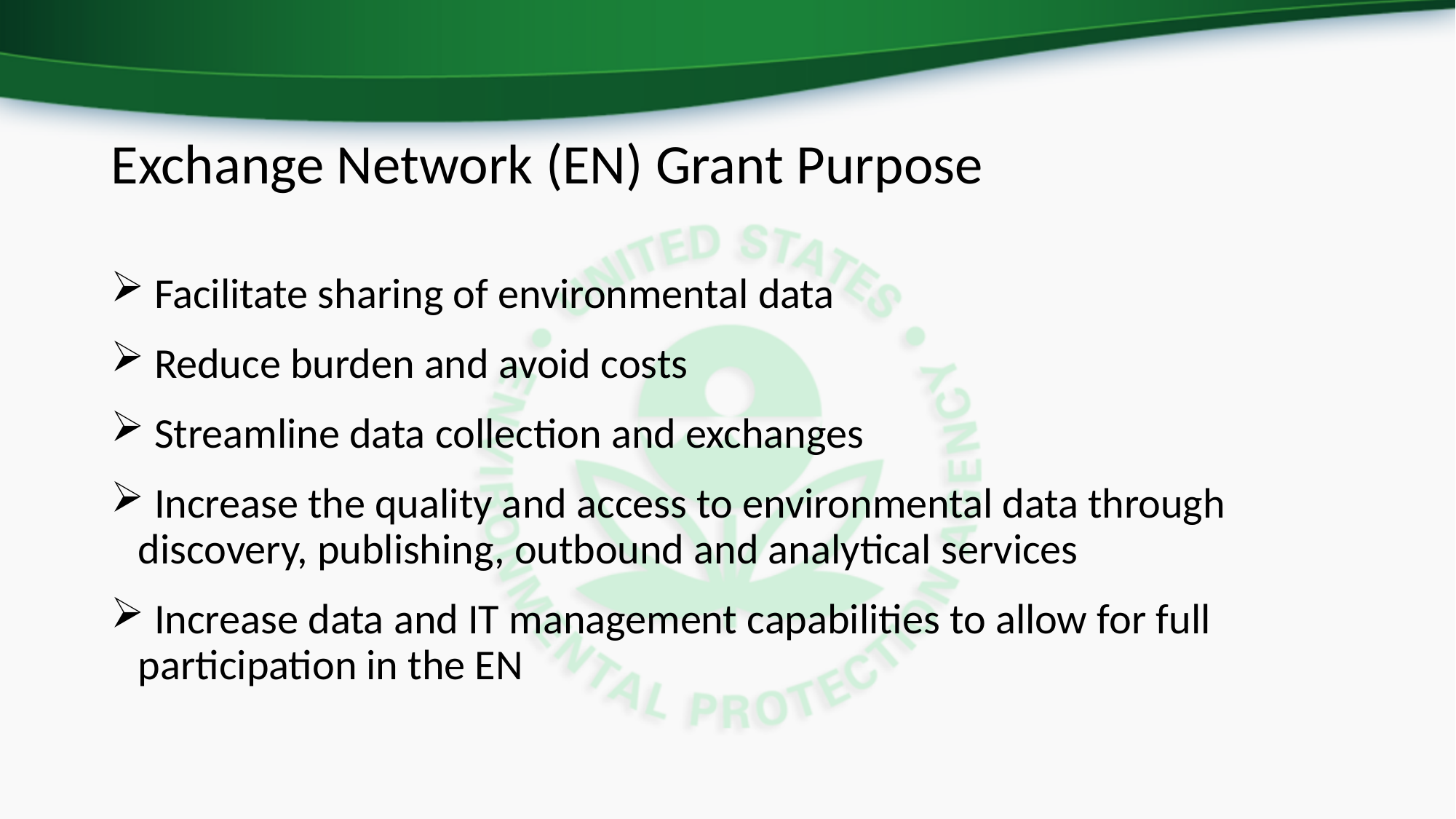

# Exchange Network (EN) Grant Purpose

 Facilitate sharing of environmental data
 Reduce burden and avoid costs
 Streamline data collection and exchanges
 Increase the quality and access to environmental data through discovery, publishing, outbound and analytical services
 Increase data and IT management capabilities to allow for full participation in the EN